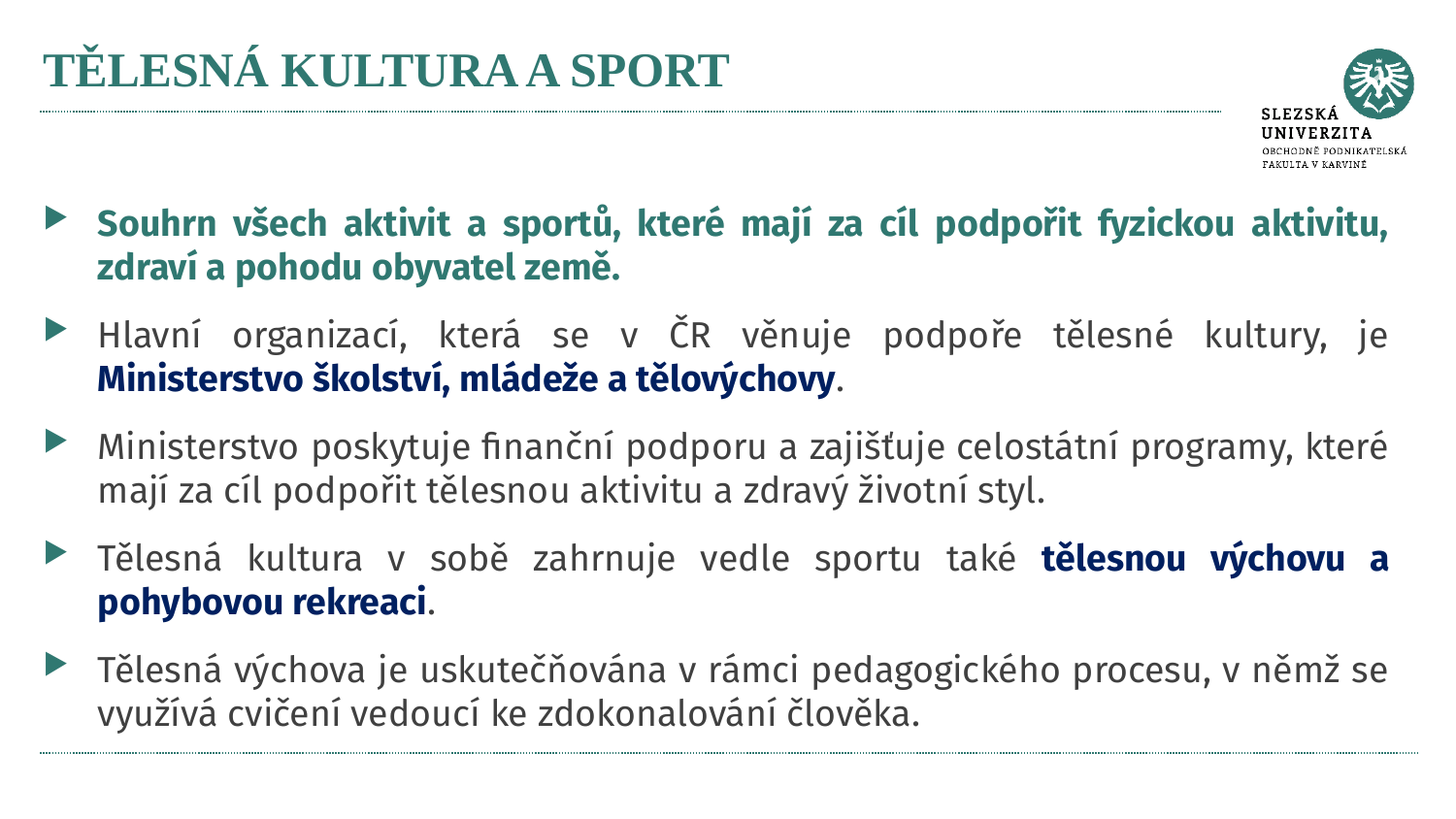

# TĚLESNÁ KULTURA A SPORT
Souhrn všech aktivit a sportů, které mají za cíl podpořit fyzickou aktivitu, zdraví a pohodu obyvatel země.
Hlavní organizací, která se v ČR věnuje podpoře tělesné kultury, je Ministerstvo školství, mládeže a tělovýchovy.
Ministerstvo poskytuje finanční podporu a zajišťuje celostátní programy, které mají za cíl podpořit tělesnou aktivitu a zdravý životní styl.
Tělesná kultura v sobě zahrnuje vedle sportu také tělesnou výchovu a pohybovou rekreaci.
Tělesná výchova je uskutečňována v rámci pedagogického procesu, v němž se využívá cvičení vedoucí ke zdokonalování člověka.